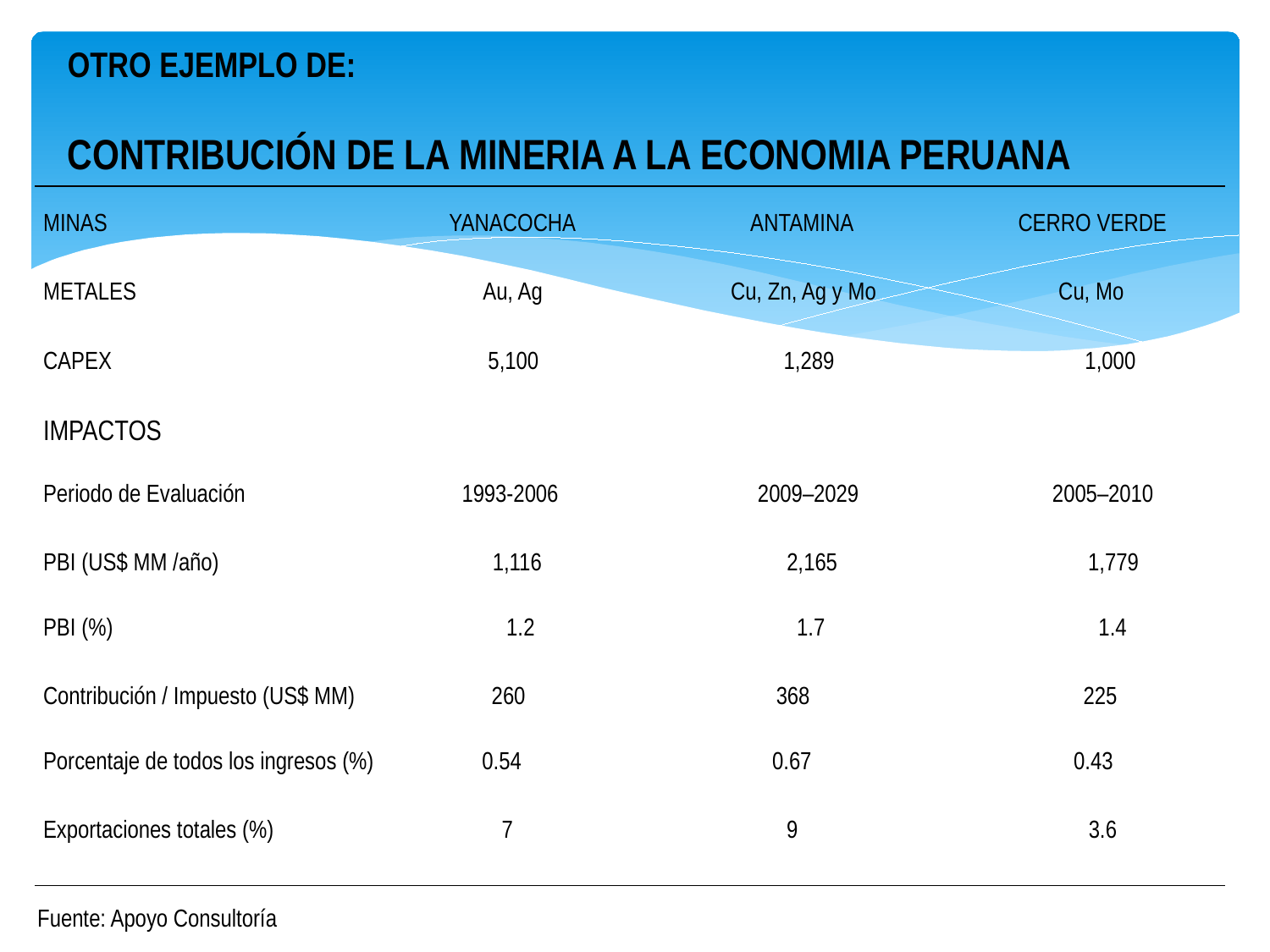

OTRO EJEMPLO DE:

CONTRIBUCIÓN DE LA MINERIA A LA ECONOMIA PERUANA
|  |
| --- |
| MINAS YANACOCHA ANTAMINA CERRO VERDE |
| METALES Au, Ag Cu, Zn, Ag y Mo Cu, Mo |
| CAPEX 5,100 1,289 1,000 |
| IMPACTOS |
| Periodo de Evaluación 1993-2006 2009–2029 2005–2010 |
| PBI (US$ MM /año) 1,116 2,165 1,779 |
| PBI (%) 1.2 1.7 1.4 |
| Contribución / Impuesto (US$ MM) 260 368 225 |
| Porcentaje de todos los ingresos (%) 0.54 0.67 0.43 |
| Exportaciones totales (%) 7 9 3.6 |
Fuente: Apoyo Consultoría